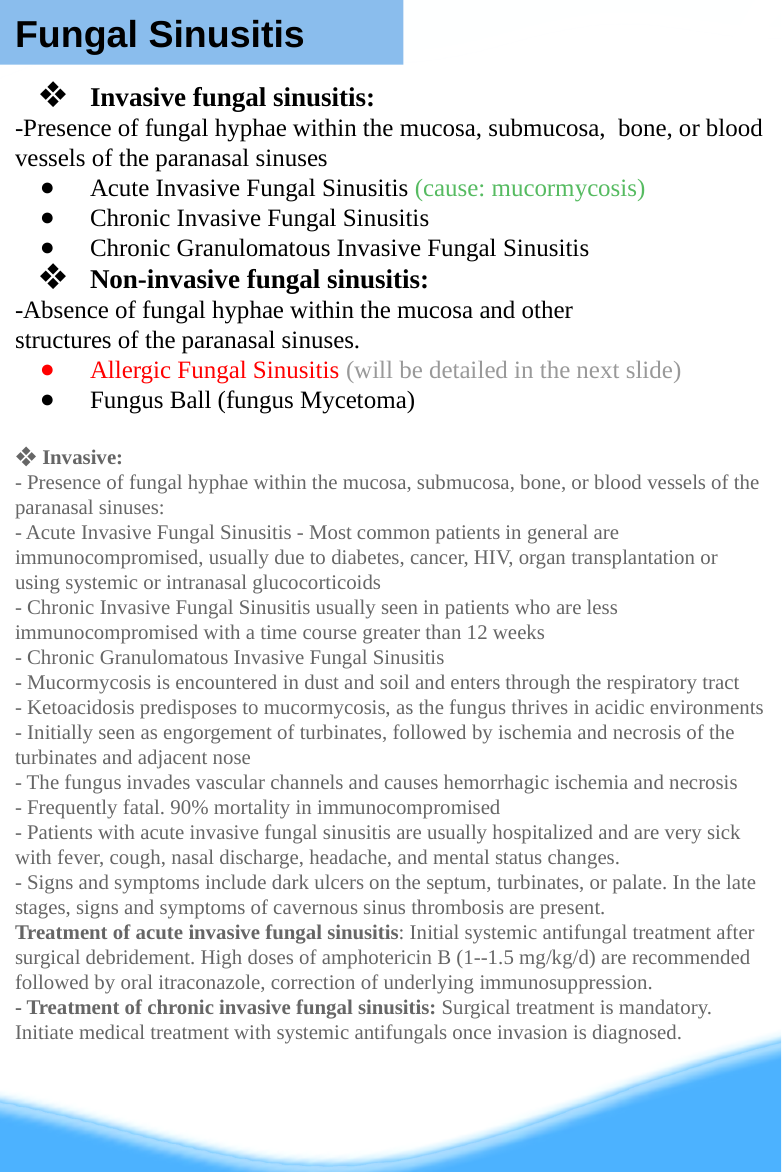

Fungal Sinusitis
Invasive fungal sinusitis:
-Presence of fungal hyphae within the mucosa, submucosa,  bone, or blood vessels of the paranasal sinuses
Acute Invasive Fungal Sinusitis (cause: mucormycosis)
Chronic Invasive Fungal Sinusitis
Chronic Granulomatous Invasive Fungal Sinusitis
Non-invasive fungal sinusitis:
-Absence of fungal hyphae within the mucosa and other
structures of the paranasal sinuses.
Allergic Fungal Sinusitis (will be detailed in the next slide)
Fungus Ball (fungus Mycetoma)

❖ Invasive:
- Presence of fungal hyphae within the mucosa, submucosa, bone, or blood vessels of the paranasal sinuses:
- Acute Invasive Fungal Sinusitis - Most common patients in general are immunocompromised, usually due to diabetes, cancer, HIV, organ transplantation or using systemic or intranasal glucocorticoids
- Chronic Invasive Fungal Sinusitis usually seen in patients who are less immunocompromised with a time course greater than 12 weeks
- Chronic Granulomatous Invasive Fungal Sinusitis
- Mucormycosis is encountered in dust and soil and enters through the respiratory tract
- Ketoacidosis predisposes to mucormycosis, as the fungus thrives in acidic environments
- Initially seen as engorgement of turbinates, followed by ischemia and necrosis of the turbinates and adjacent nose
- The fungus invades vascular channels and causes hemorrhagic ischemia and necrosis
- Frequently fatal. 90% mortality in immunocompromised
- Patients with acute invasive fungal sinusitis are usually hospitalized and are very sick with fever, cough, nasal discharge, headache, and mental status changes.
- Signs and symptoms include dark ulcers on the septum, turbinates, or palate. In the late stages, signs and symptoms of cavernous sinus thrombosis are present.
Treatment of acute invasive fungal sinusitis: Initial systemic antifungal treatment after surgical debridement. High doses of amphotericin B (1--1.5 mg/kg/d) are recommended followed by oral itraconazole, correction of underlying immunosuppression.
- Treatment of chronic invasive fungal sinusitis: Surgical treatment is mandatory. Initiate medical treatment with systemic antifungals once invasion is diagnosed.